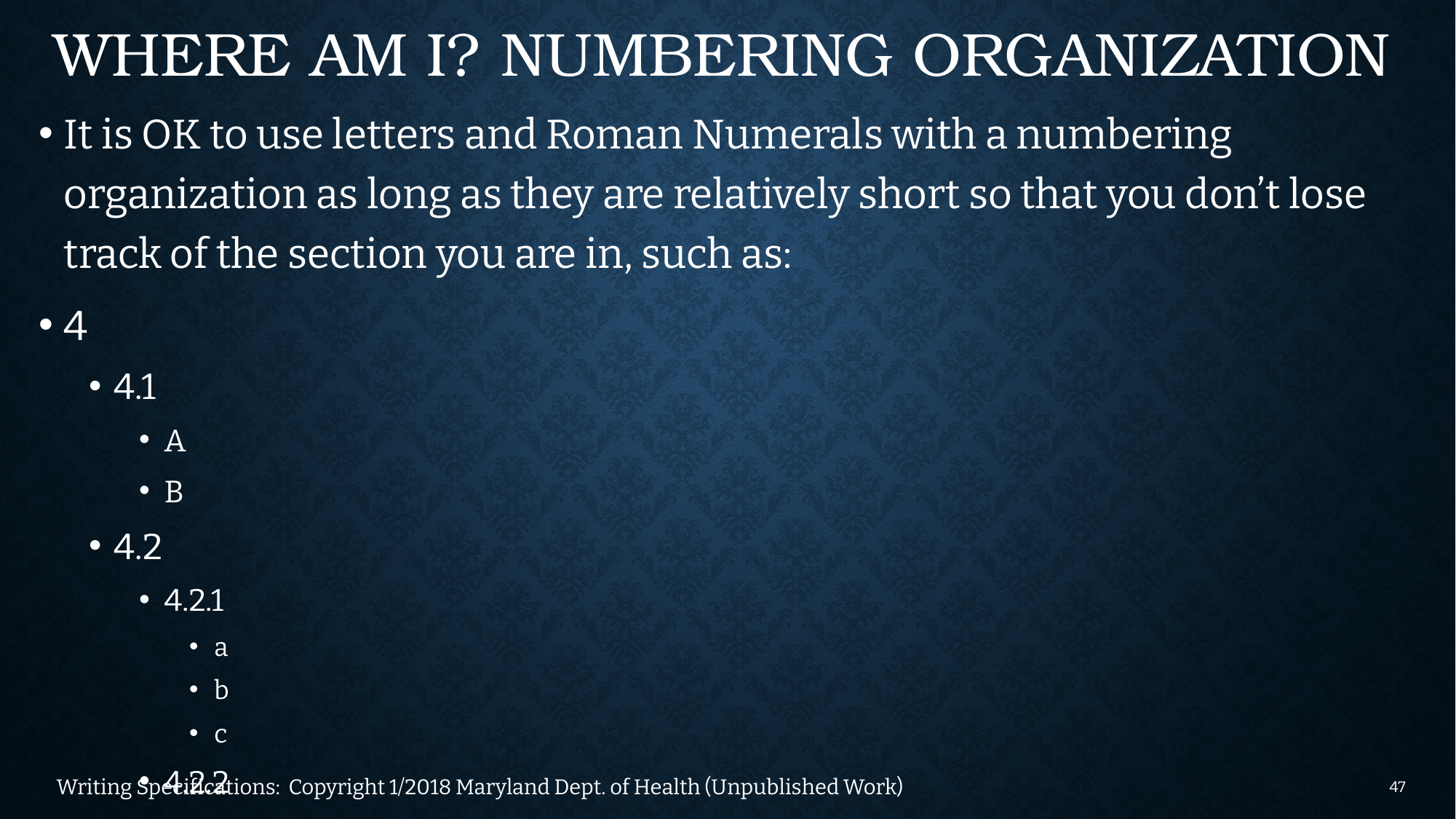

# where am I? Numbering organization
It is OK to use letters and Roman Numerals with a numbering organization as long as they are relatively short so that you don’t lose track of the section you are in, such as:
4
4.1
A
B
4.2
4.2.1
a
b
c
4.2.2
Writing Specifications:  Copyright 1/2018 Maryland Dept. of Health (Unpublished Work)
47